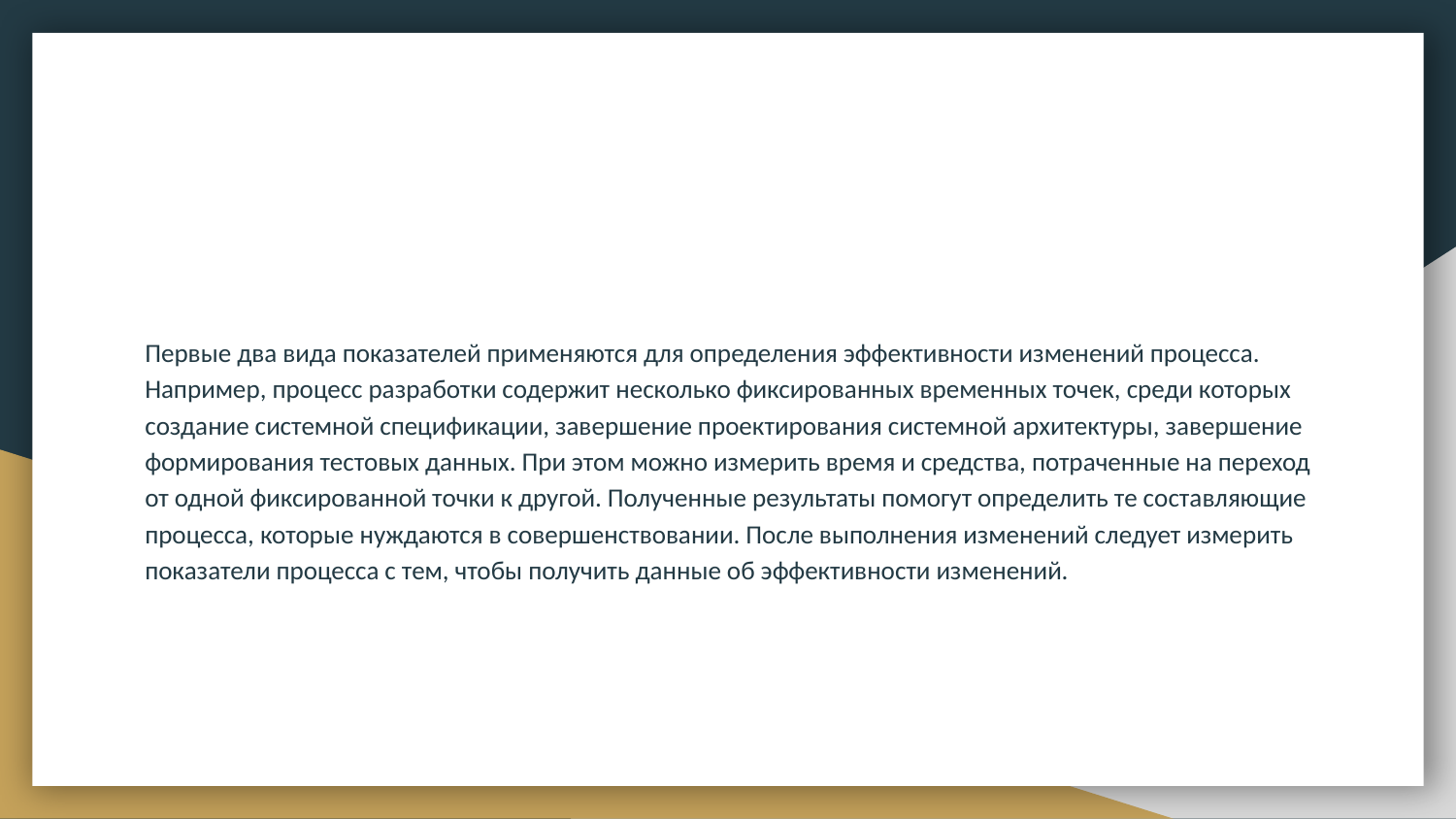

#
Первые два вида показателей применяются для определения эффективности изменений процесса. Например, процесс разработки содержит несколько фиксированных временных точек, среди которых создание системной спецификации, завершение проектирования системной архитектуры, завершение формирования тестовых данных. При этом можно измерить время и средства, потраченные на переход от одной фиксированной точки к другой. Полученные результаты помогут определить те составляющие процесса, которые нуждаются в совершенствовании. После выполнения изменений следует измерить показатели процесса с тем, чтобы получить данные об эффективности изменений.